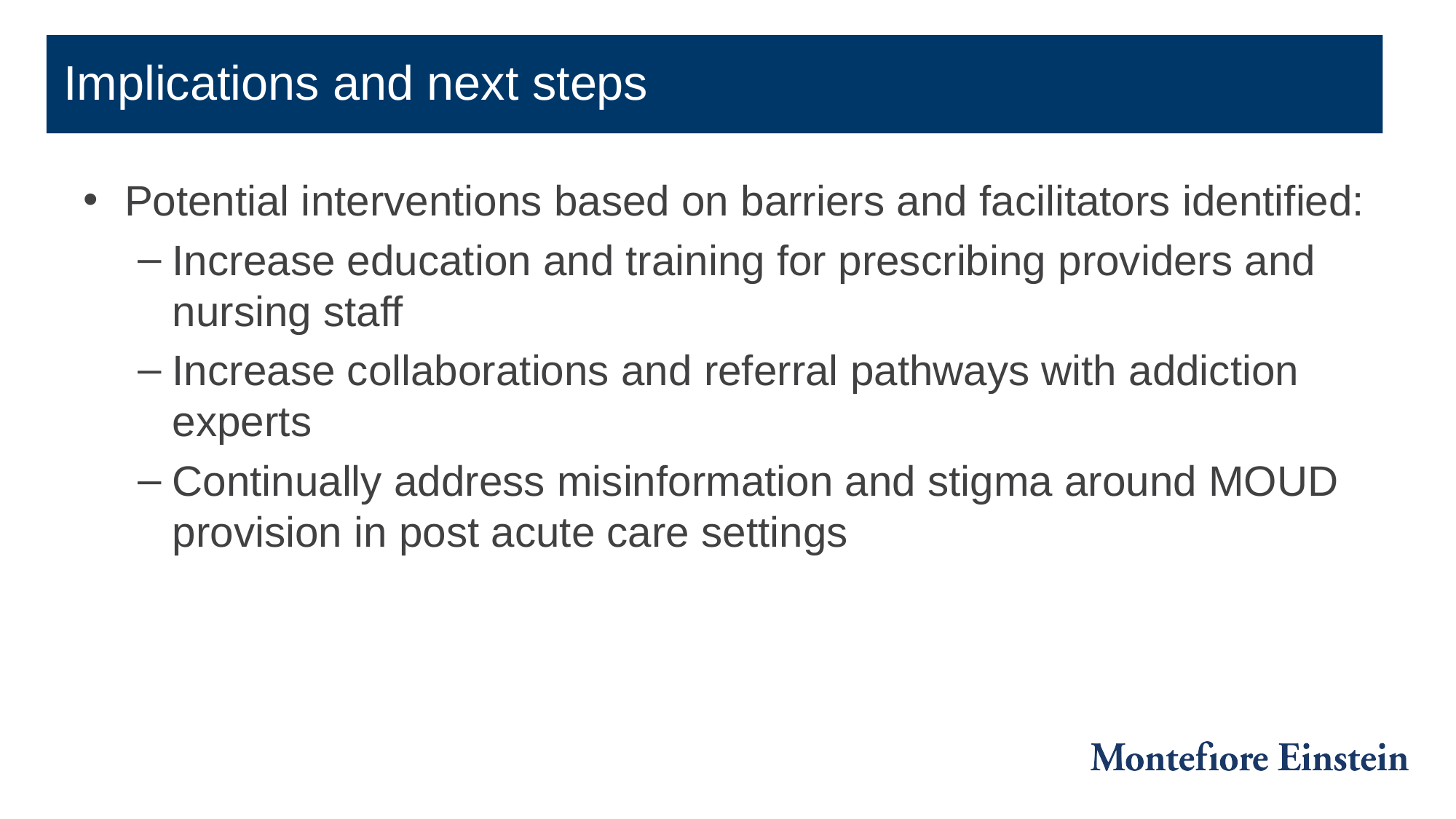

Implications and next steps
Potential interventions based on barriers and facilitators identified:
Increase education and training for prescribing providers and nursing staff
Increase collaborations and referral pathways with addiction experts
Continually address misinformation and stigma around MOUD provision in post acute care settings